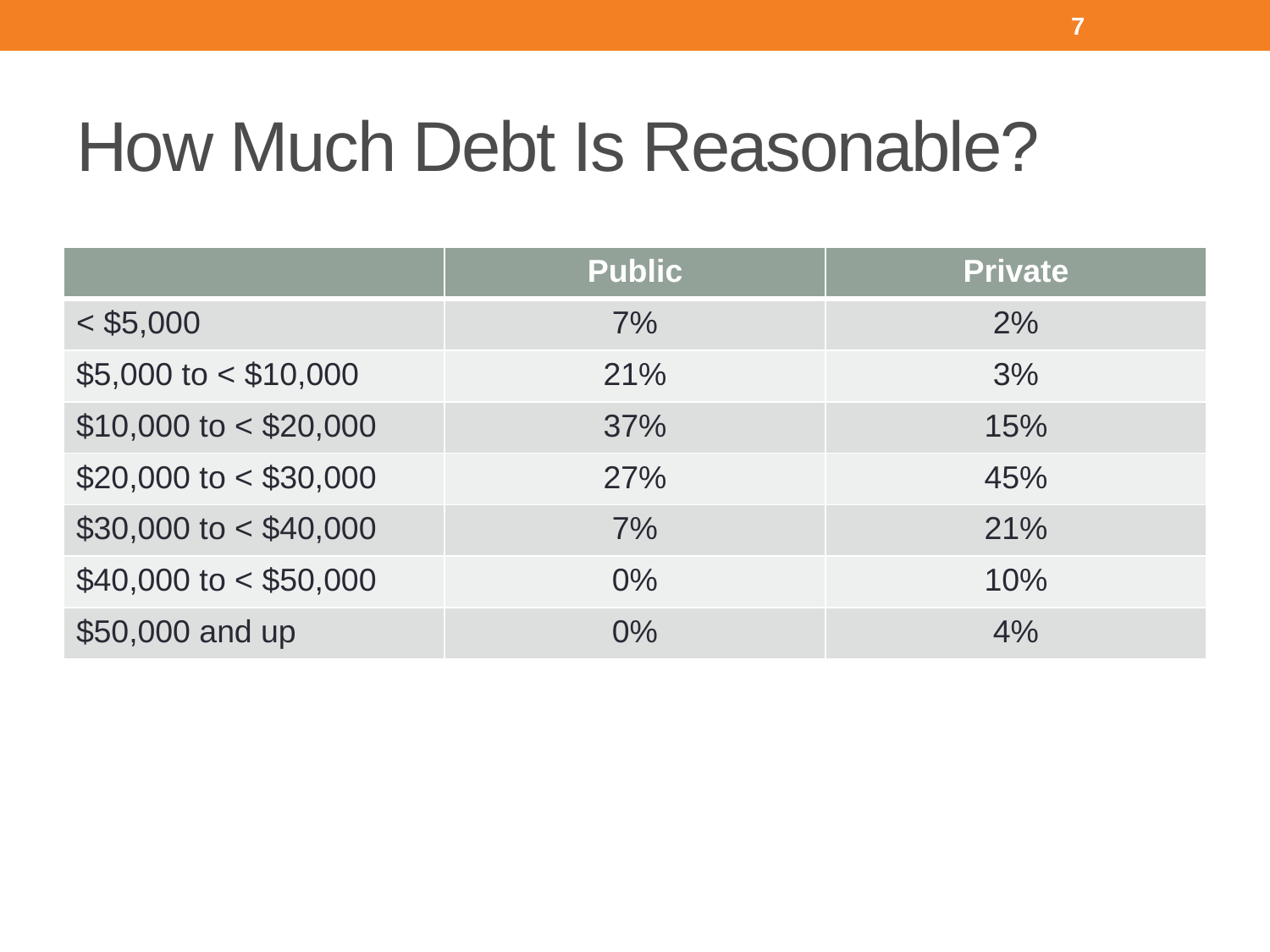

7
# How Much Debt Is Reasonable?
|  | Public | Private |
| --- | --- | --- |
| < $5,000 | 7% | 2% |
| $5,000 to < $10,000 | 21% | 3% |
| $10,000 to < $20,000 | 37% | 15% |
| $20,000 to < $30,000 | 27% | 45% |
| $30,000 to < $40,000 | 7% | 21% |
| $40,000 to < $50,000 | 0% | 10% |
| $50,000 and up | 0% | 4% |